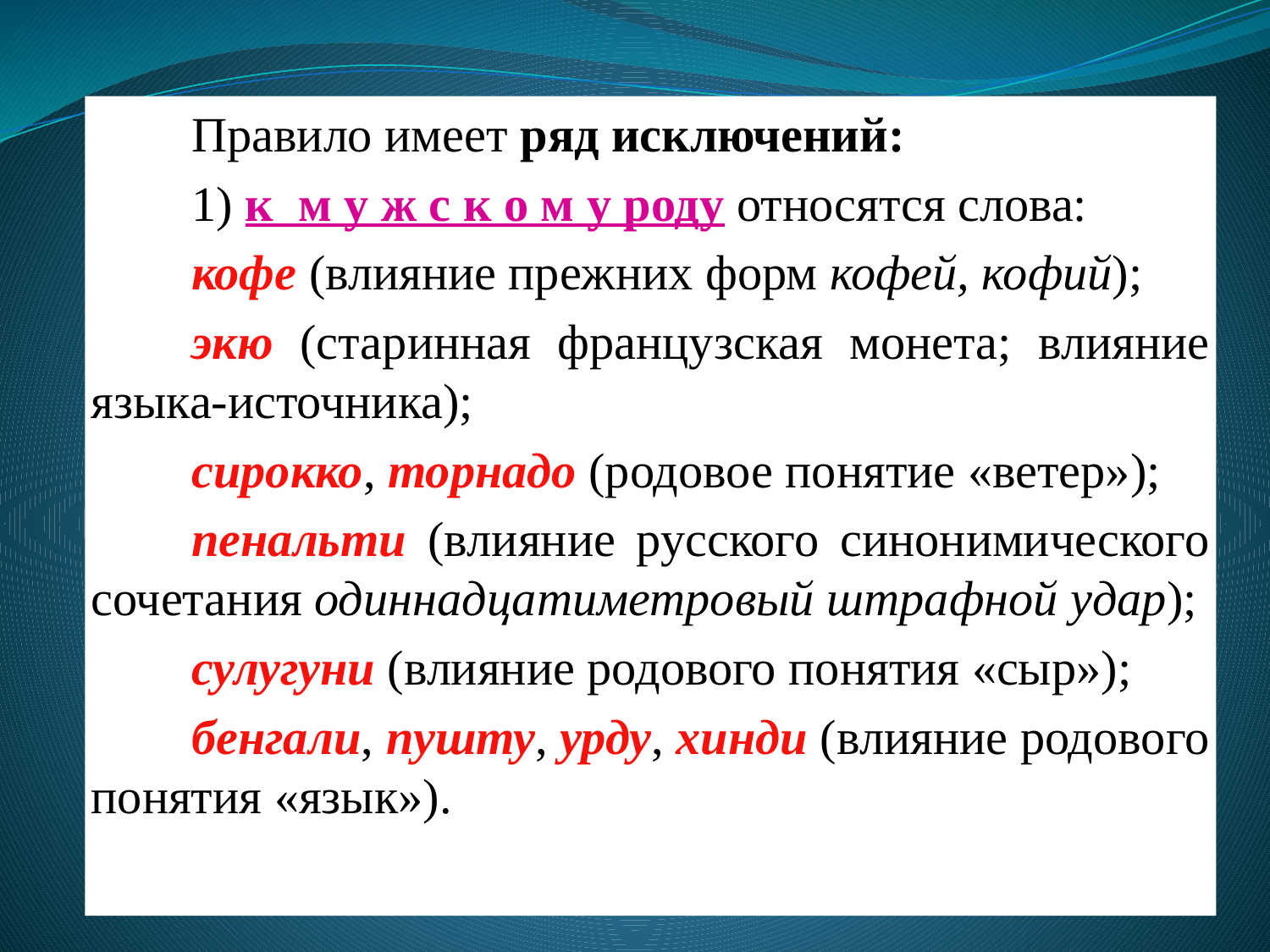

Правило имеет ряд исключений:
1) к  м у ж с к о м у роду относятся слова:
кофе (влияние прежних форм кофей, кофий);
экю (старинная французская монета; влияние языка-источника);
сирокко, торнадо (родовое понятие «ветер»);
пенальти (влияние русского синонимического сочетания одиннадцатиметровый штрафной удар);
сулугуни (влияние родового понятия «сыр»);
бенгали, пушту, урду, хинди (влияние родового понятия «язык»).